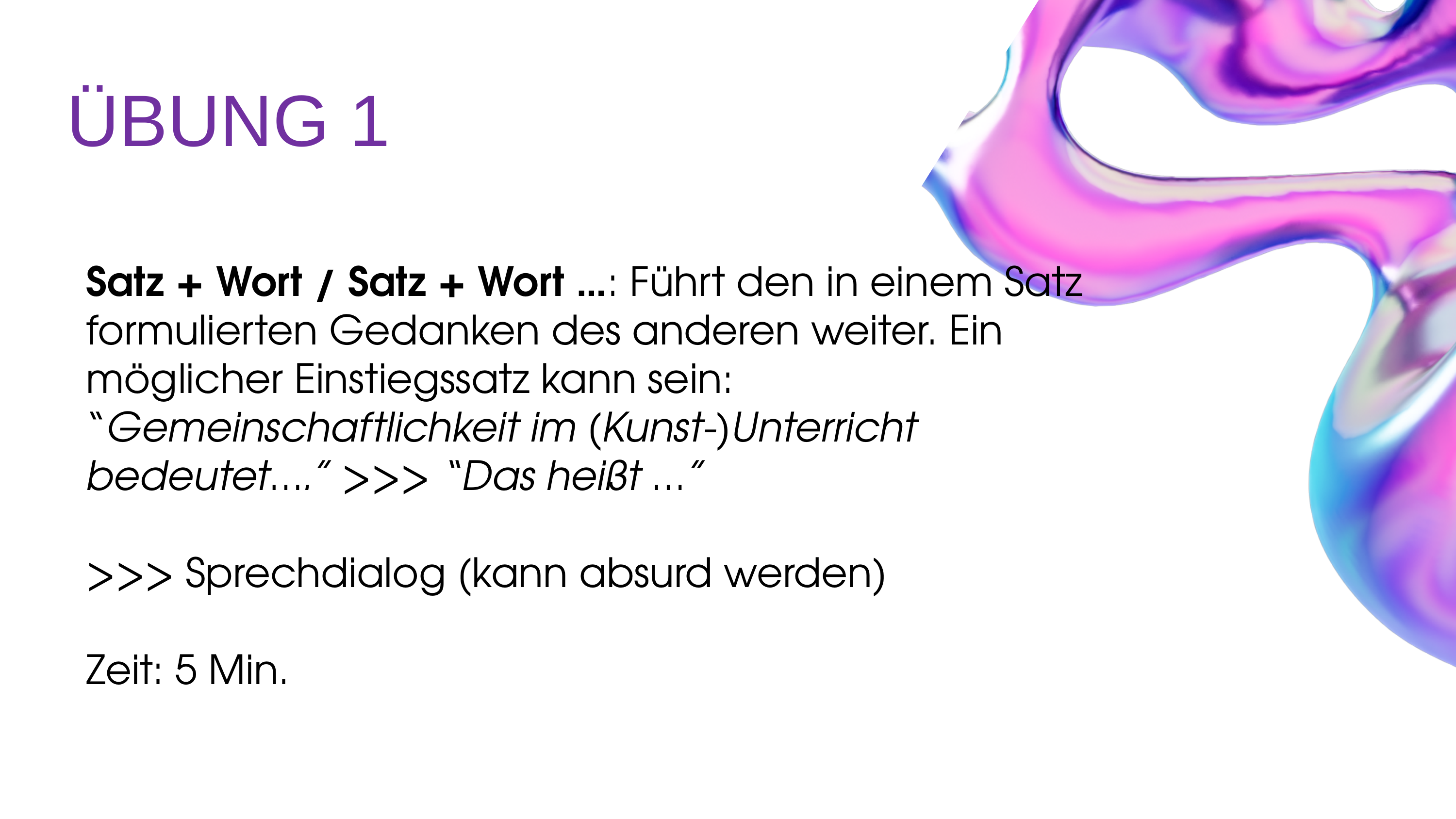

ÜBUNG 1
Satz + Wort / Satz + Wort …: Führt den in einem Satz formulierten Gedanken des anderen weiter. Ein möglicher Einstiegssatz kann sein: “Gemeinschaftlichkeit im (Kunst-)Unterricht bedeutet….” >>> “Das heißt …”
>>> Sprechdialog (kann absurd werden)
Zeit: 5 Min.